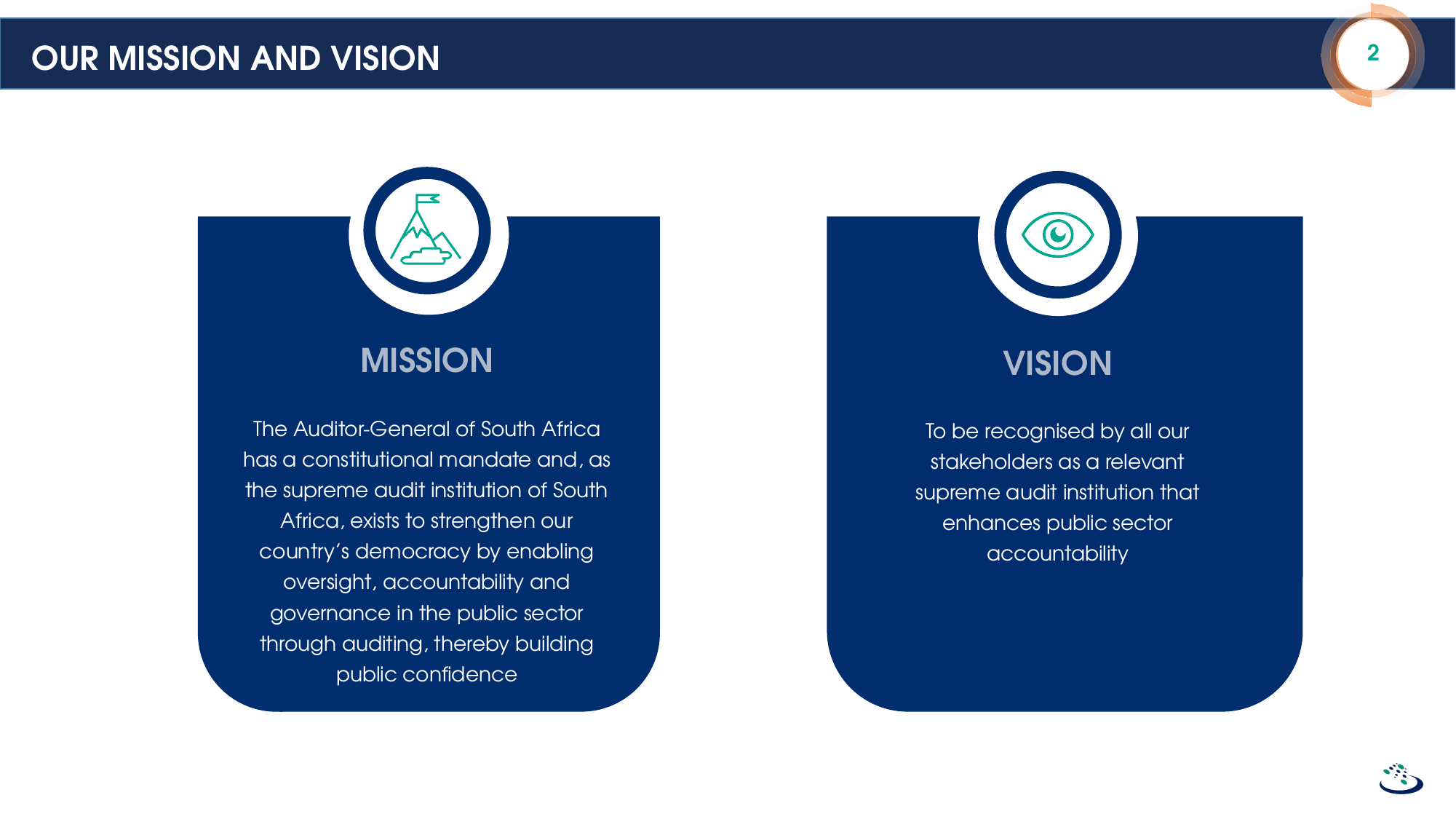

# OUR MISSION AND VISION

MISSION

The Auditor-General of South Africa has a constitutional mandate and, as the supreme audit institution of South Africa, exists to strengthen our country’s democracy by enabling oversight, accountability and governance in the public sector through auditing, thereby building public confidence
VISION

To be recognised by all our stakeholders as a relevant supreme audit institution that enhances public sector accountability
Nutrition/Transport